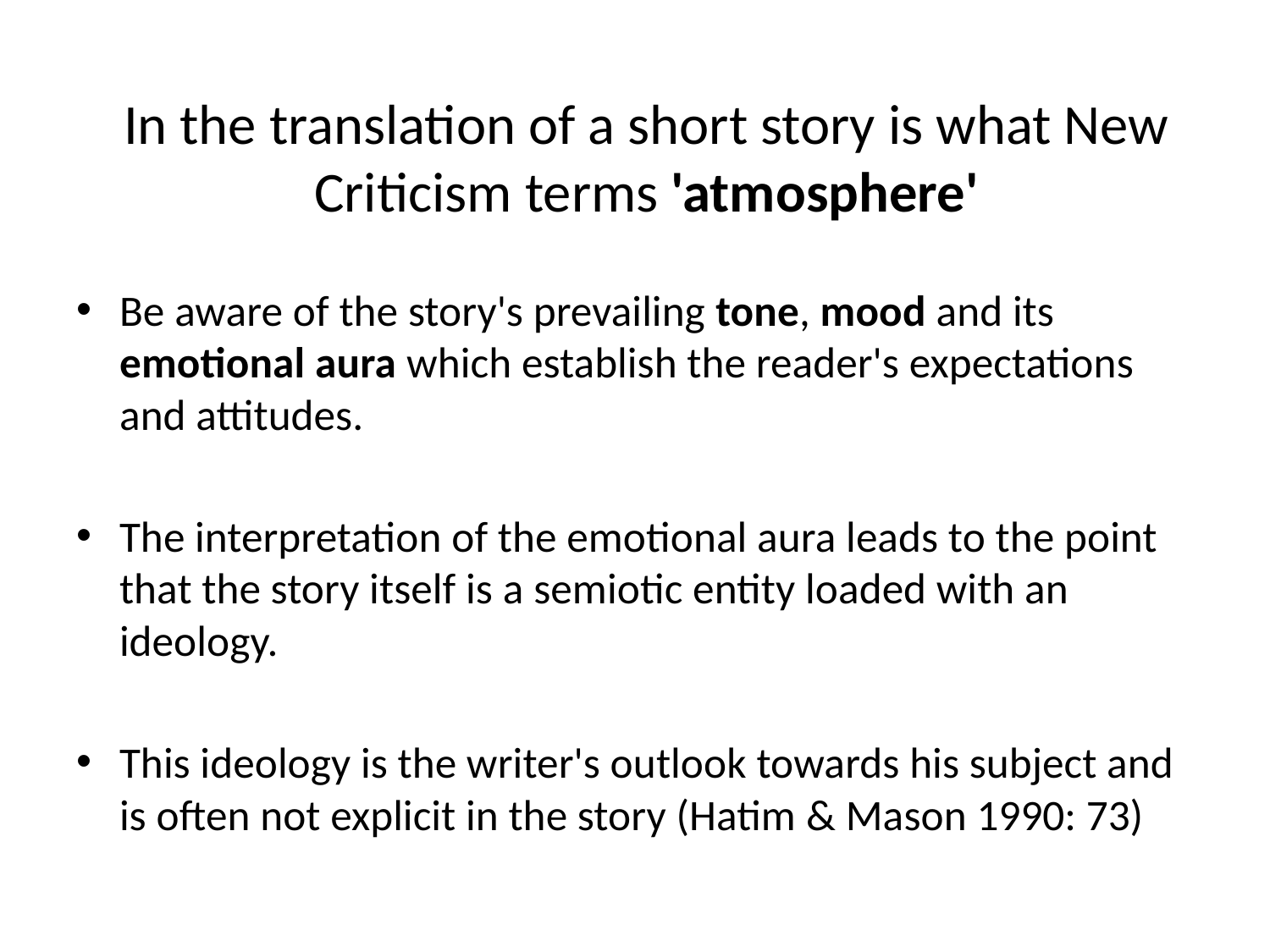

# In the translation of a short story is what New Criticism terms 'atmosphere'
Be aware of the story's prevailing tone, mood and its emotional aura which establish the reader's expectations and attitudes.

The interpretation of the emotional aura leads to the point that the story itself is a semiotic entity loaded with an ideology.

This ideology is the writer's outlook towards his subject and is often not explicit in the story (Hatim & Mason 1990: 73)